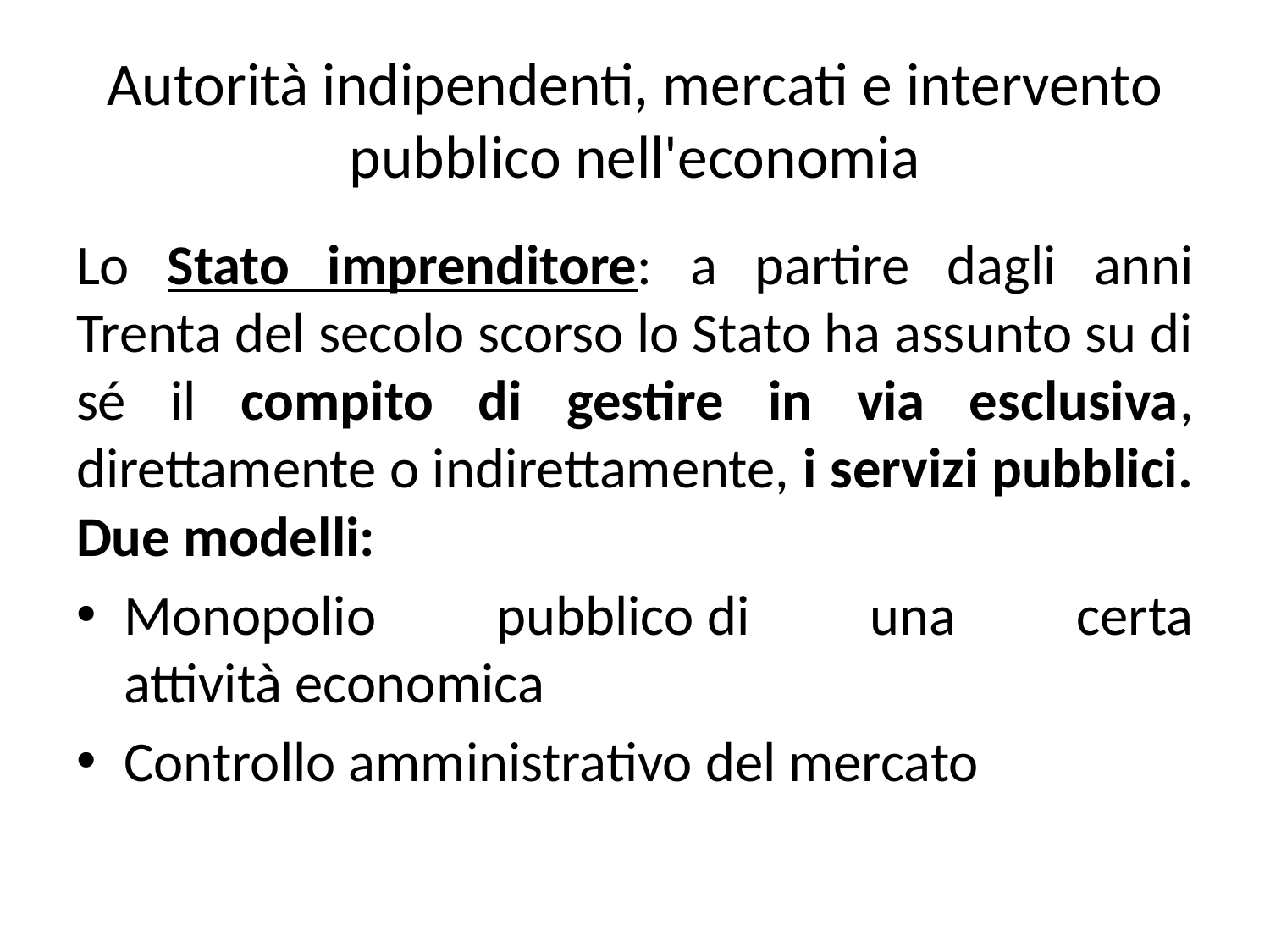

# Autorità indipendenti, mercati e intervento pubblico nell'economia
Lo Stato imprenditore: a partire dagli anni Trenta del secolo scorso lo Stato ha assunto su di sé il compito di gestire in via esclusiva, direttamente o indirettamente, i servizi pubblici. Due modelli:
Monopolio pubblico di una certa attività economica
Controllo amministrativo del mercato